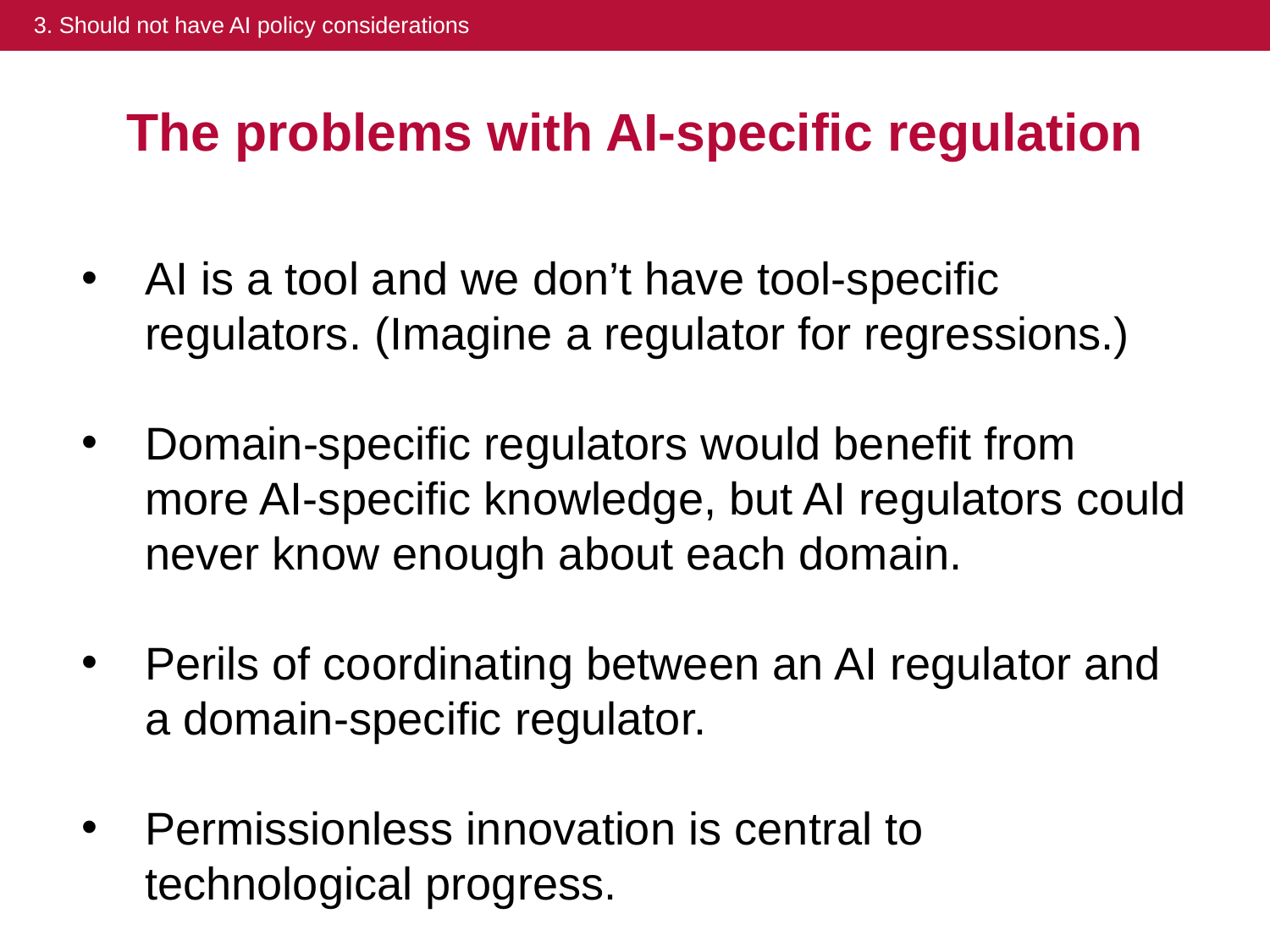

3. Should not have AI policy considerations
# The problems with AI-specific regulation
AI is a tool and we don’t have tool-specific regulators. (Imagine a regulator for regressions.)

Domain-specific regulators would benefit from more AI-specific knowledge, but AI regulators could never know enough about each domain.

Perils of coordinating between an AI regulator and a domain-specific regulator.

Permissionless innovation is central to technological progress.

Predictions are fraught: the share of jobs requiring social interaction grew while STEM jobs fell from 1980 to 2012 (Deming 2017)

Can’t do RCTs on the future!